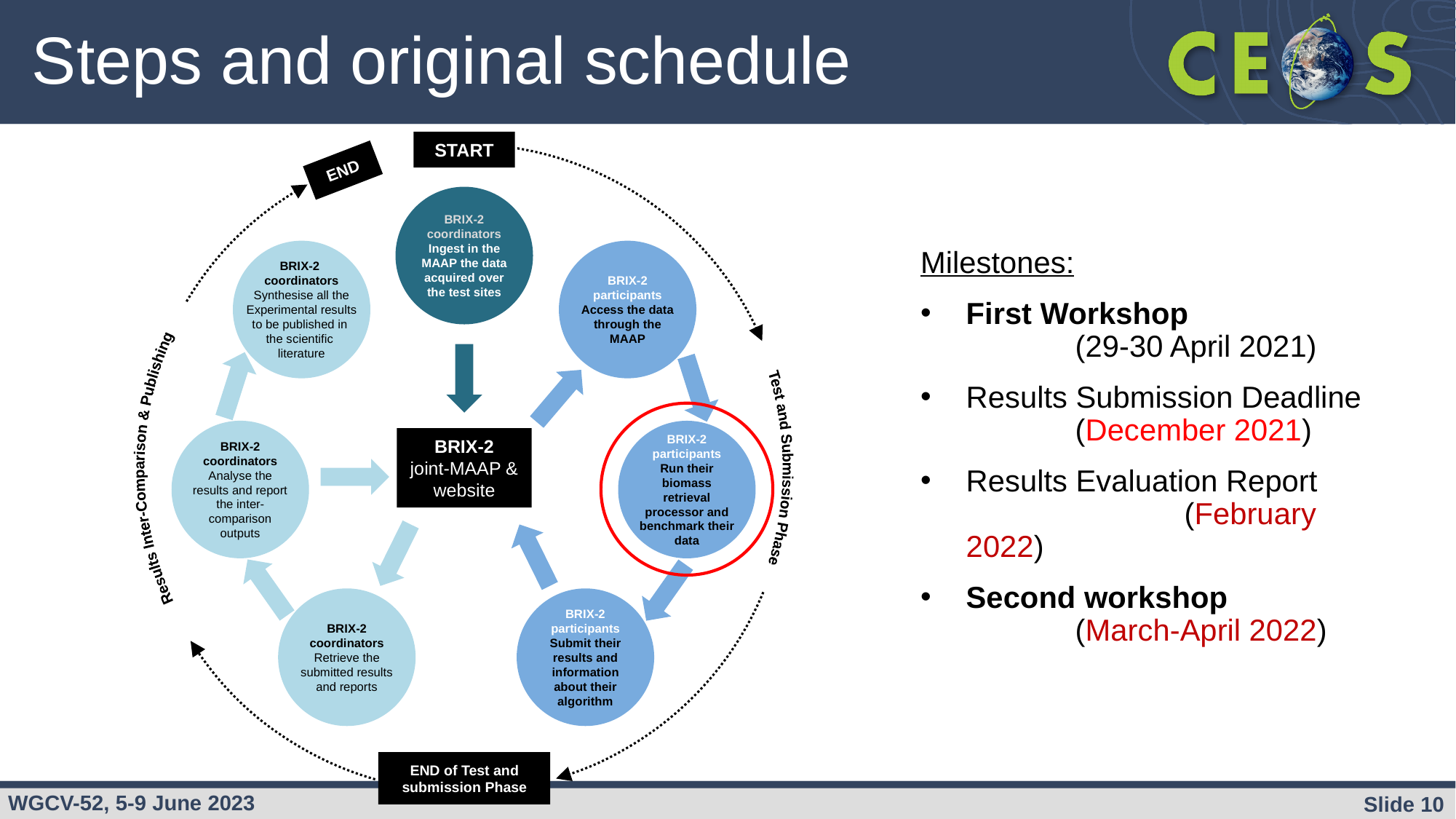

# Steps and original schedule
START
Test and Submission Phase
Results Inter-Comparison & Publishing

END
BRIX-2 coordinators
Ingest in the MAAP the data acquired over the test sites
BRIX-2
coordinators
Synthesise all the
Experimental results
to be published in
the scientific
literature
BRIX-2 participants
Access the data through the MAAP
Milestones:
First Workshop 		(29-30 April 2021)
Results Submission Deadline 	(December 2021)
Results Evaluation Report 		(February 2022)
Second workshop 		(March-April 2022)

BRIX-2 coordinators
Analyse the results and report the inter-comparison outputs
BRIX-2 participants
Run their biomass retrieval processor and benchmark their data
BRIX-2
joint-MAAP & website

BRIX-2 coordinators
Retrieve the submitted results and reports
BRIX-2 participants
Submit their results and information about their algorithm
END of Test and submission Phase